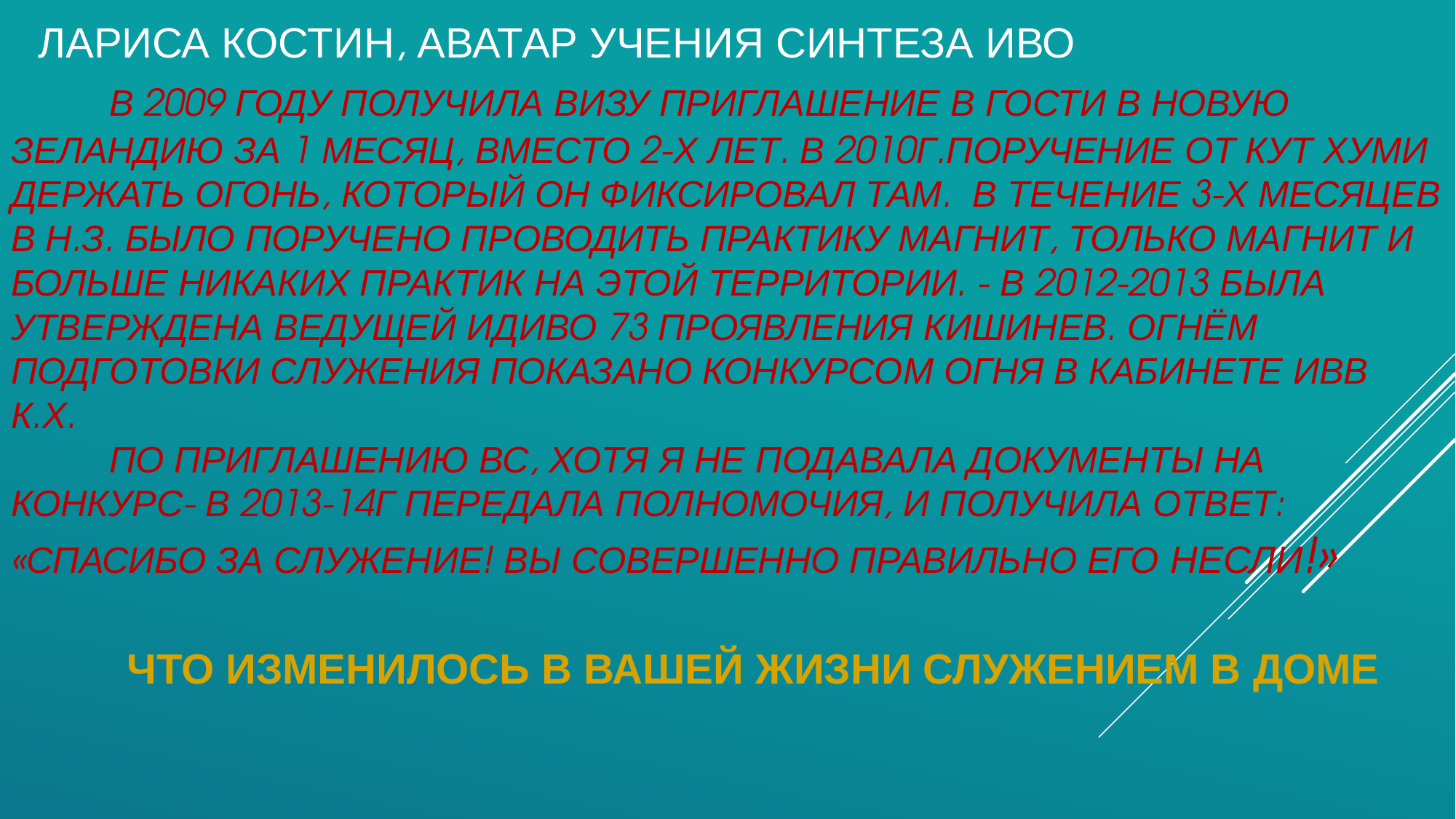

# Лариса Костин, Аватар Учения Синтеза ИВО В 2009 году получила визу приглашение в гости в Новую Зеландию за 1 месяц, вместо 2-х лет. В 2010г.поручение от Кут Хуми держать Огонь, который он фиксировал там.  В течение 3-х месяцев в Н.З. было поручено проводить Практику Магнит, только Магнит и больше никаких практик на этой территории. - в 2012-2013 была утверждена ведущей ИДИВО 73 Проявления Кишинев. Огнём подготовки Служения показано конкурсом Огня в кабинете ИВВ К.Х. По приглашению ВС, хотя я не подавала документы на конкурс- в 2013-14г передала полномочия, и получила ответ: «Спасибо за служение! Вы Совершенно Правильно его несли!» Что изменилось в вашей Жизни служением в Доме